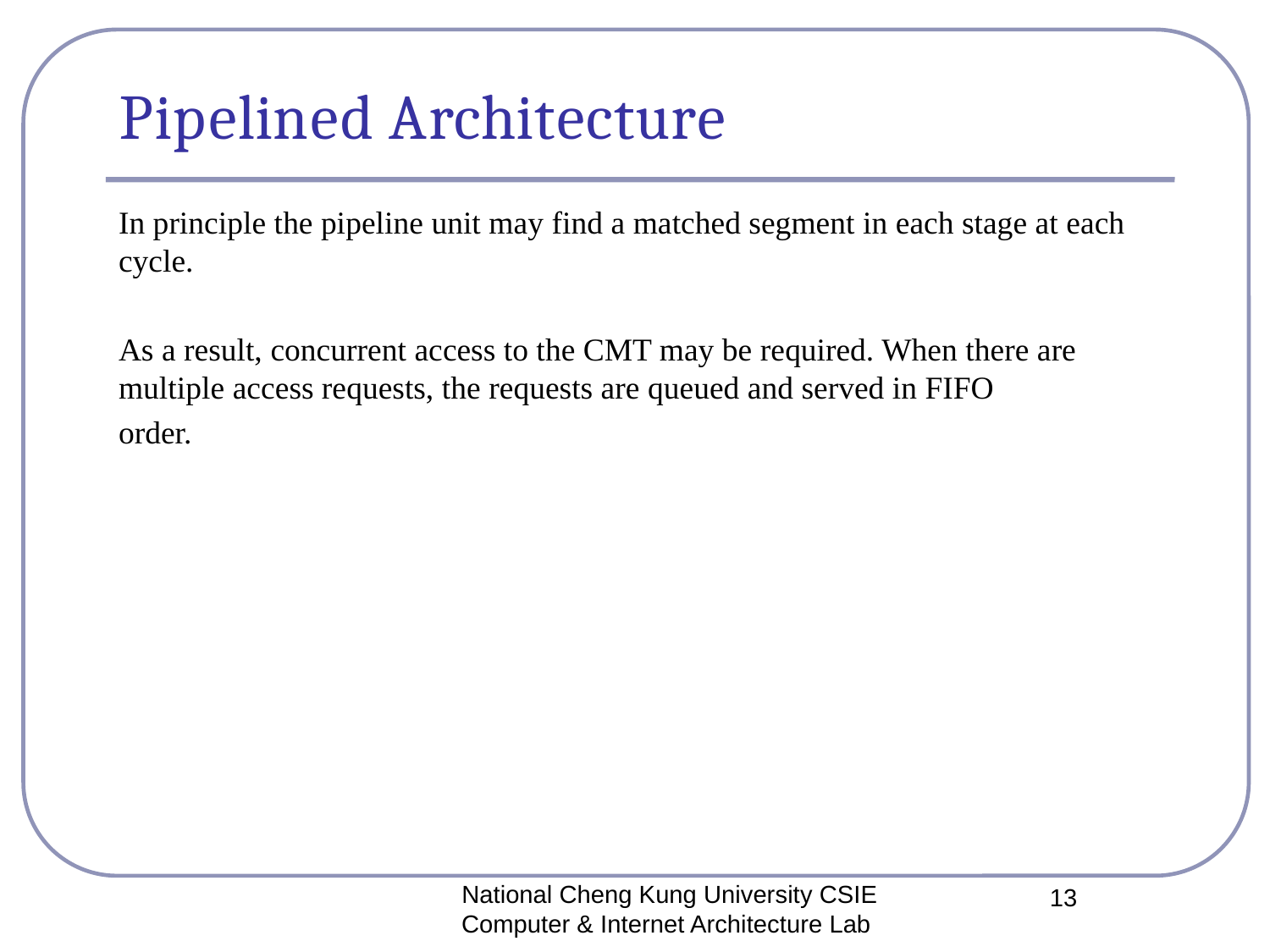

# Pipelined Architecture
In principle the pipeline unit may find a matched segment in each stage at each cycle.

As a result, concurrent access to the CMT may be required. When there are multiple access requests, the requests are queued and served in FIFO
order.
National Cheng Kung University CSIE Computer & Internet Architecture Lab
13